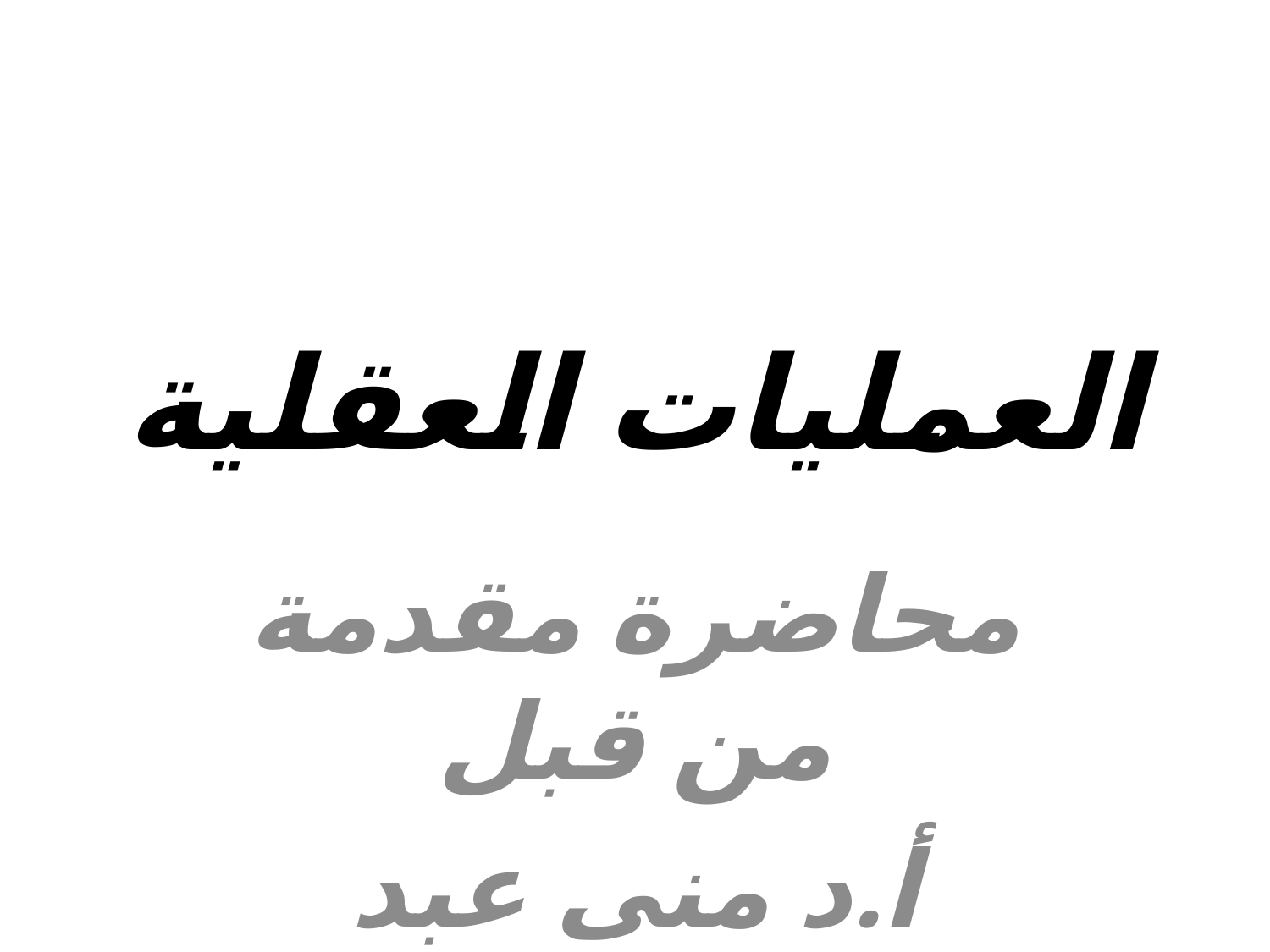

# العمليات العقلية
محاضرة مقدمة من قبل
أ.د منى عبد الستار هاشم